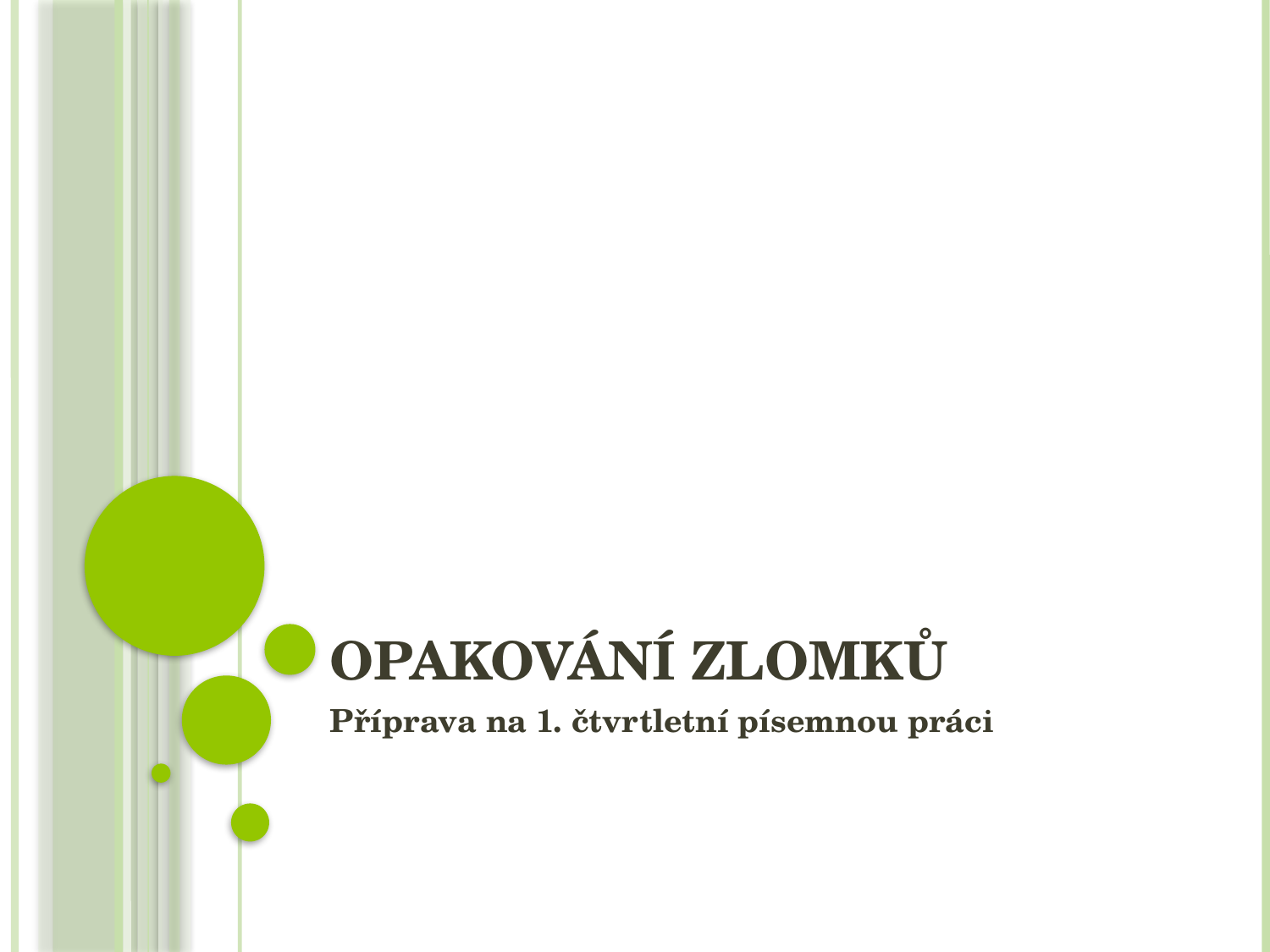

# Opakování zlomků
Příprava na 1. čtvrtletní písemnou práci